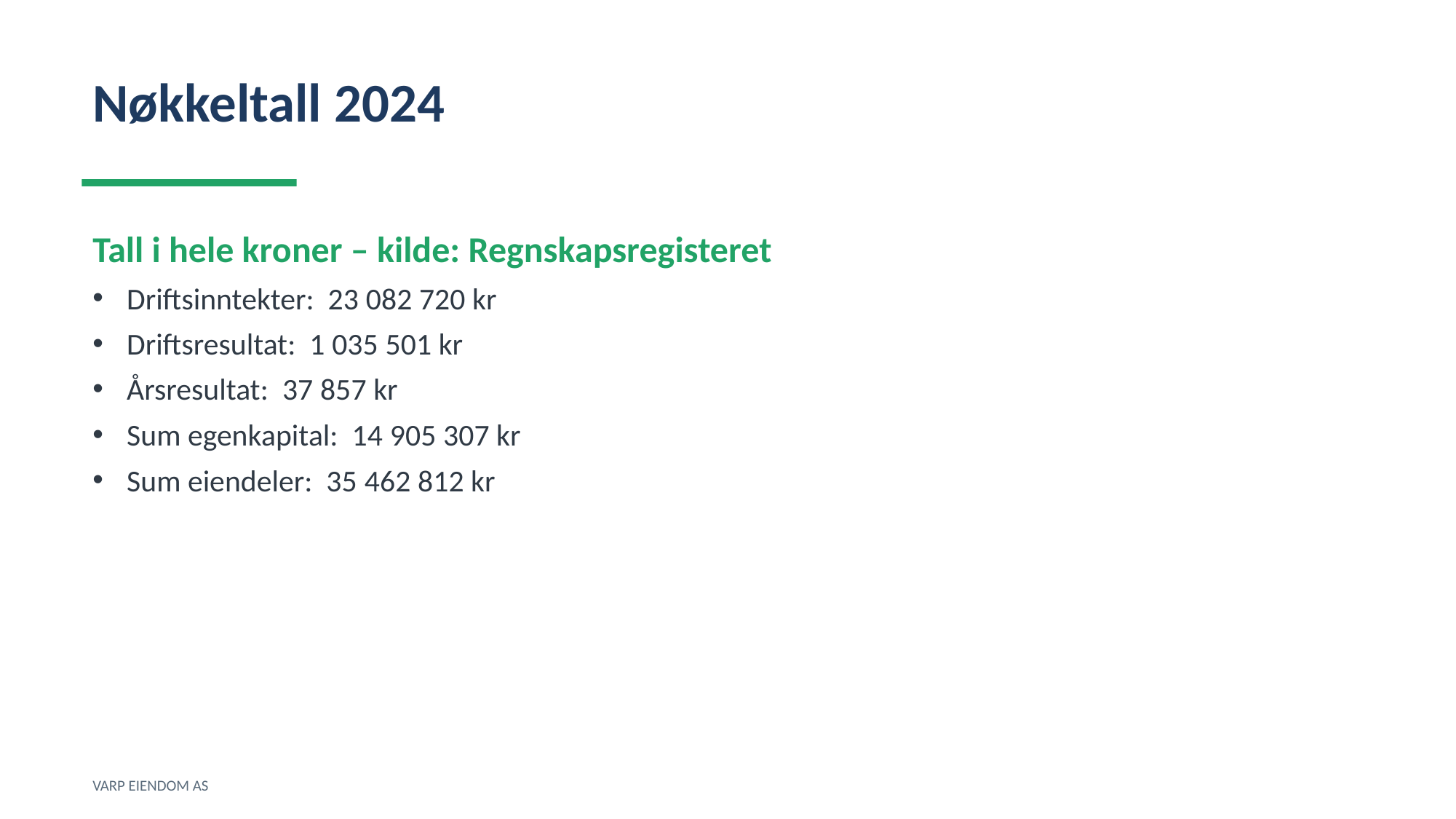

Nøkkeltall 2024

Tall i hele kroner – kilde: Regnskapsregisteret
Driftsinntekter:  23 082 720 kr
Driftsresultat:  1 035 501 kr
Årsresultat:  37 857 kr
Sum egenkapital:  14 905 307 kr
Sum eiendeler:  35 462 812 kr
VARP EIENDOM AS